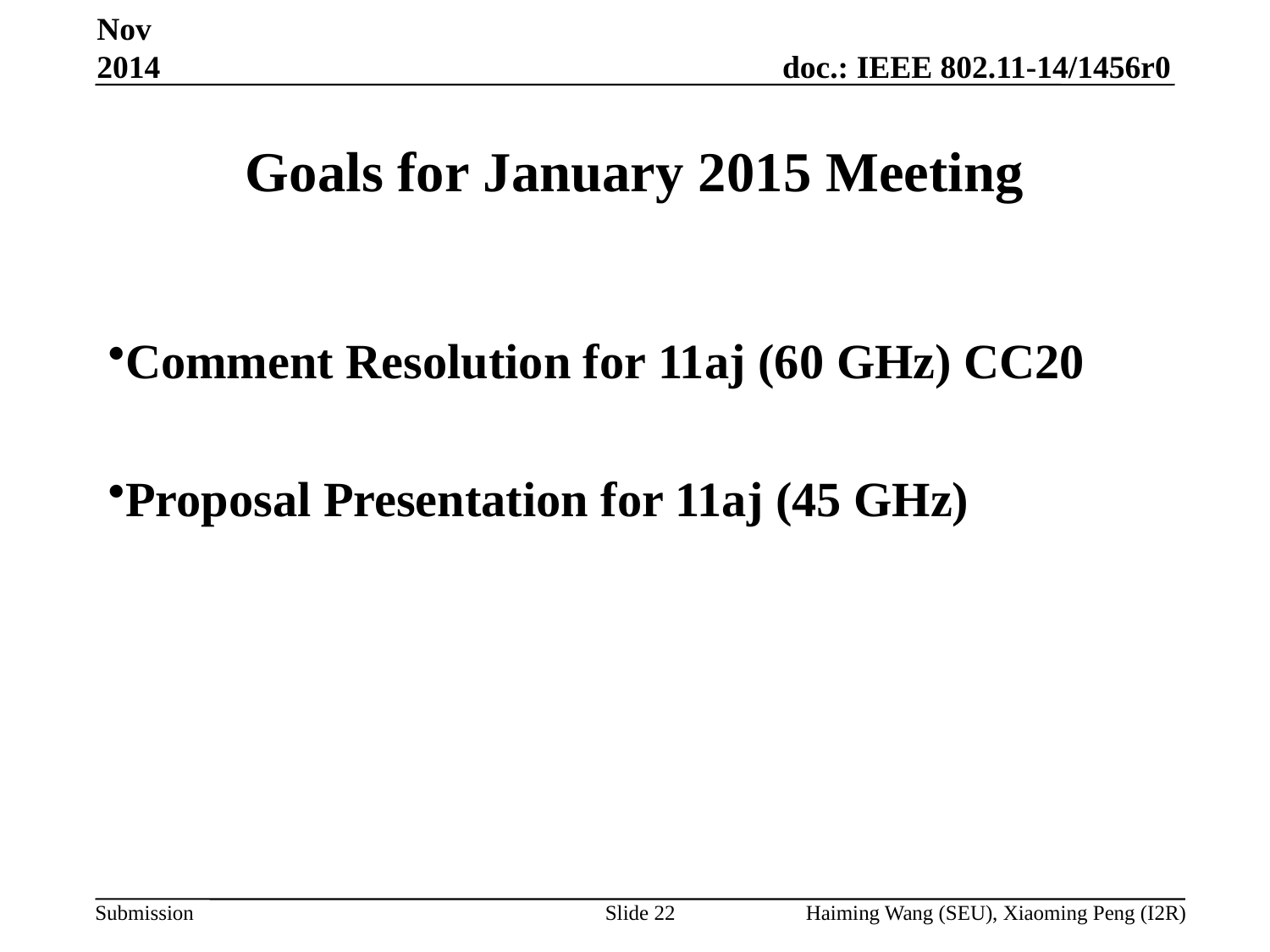

Nov 2014
# Goals for January 2015 Meeting

Comment Resolution for 11aj (60 GHz) CC20

Proposal Presentation for 11aj (45 GHz)

Slide 22
Haiming Wang (SEU), Xiaoming Peng (I2R)